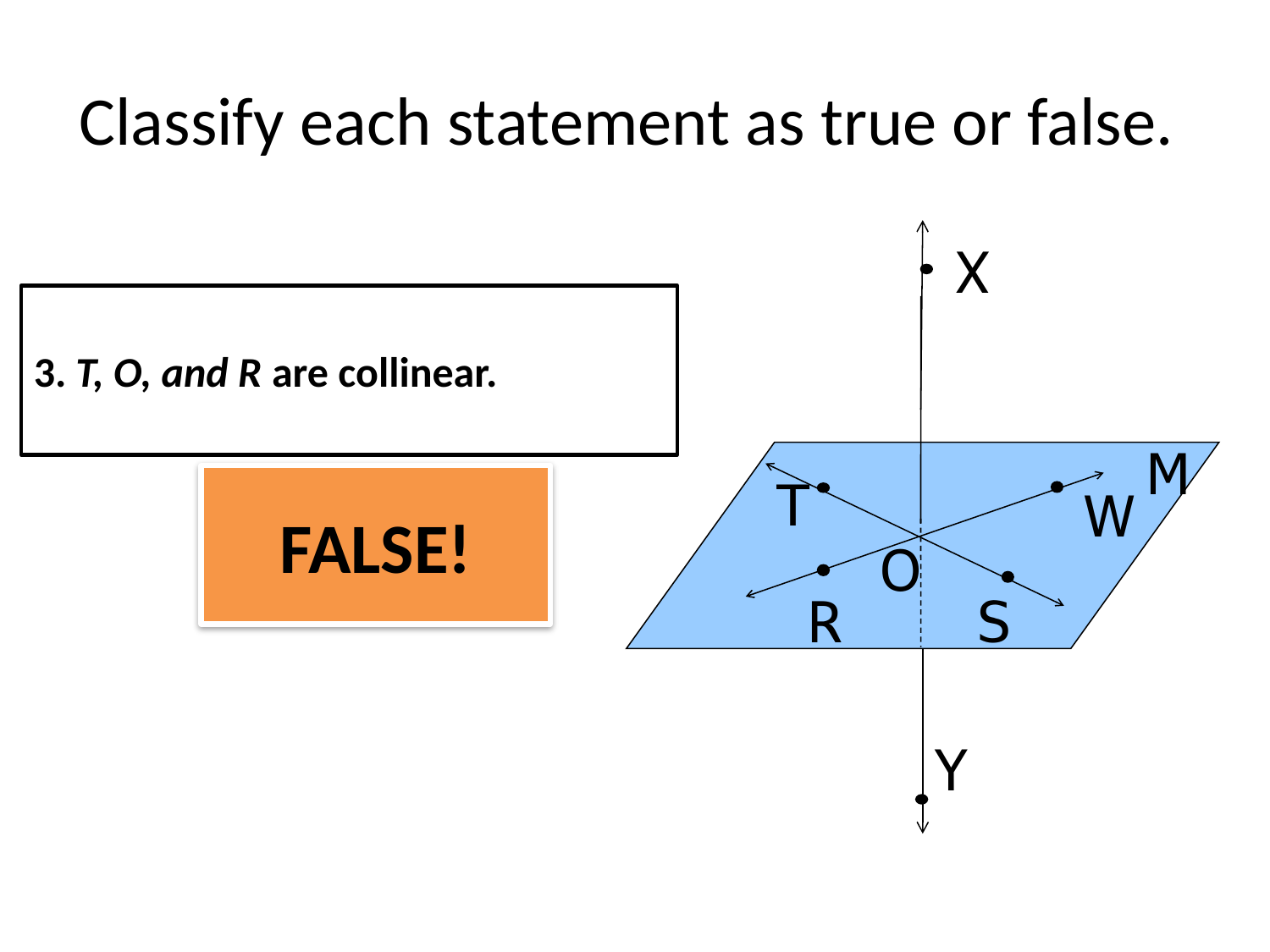

# Classify each statement as true or false.
X

3. T, O, and R are collinear.

M

T

FALSE!

W

O

R
S
Y